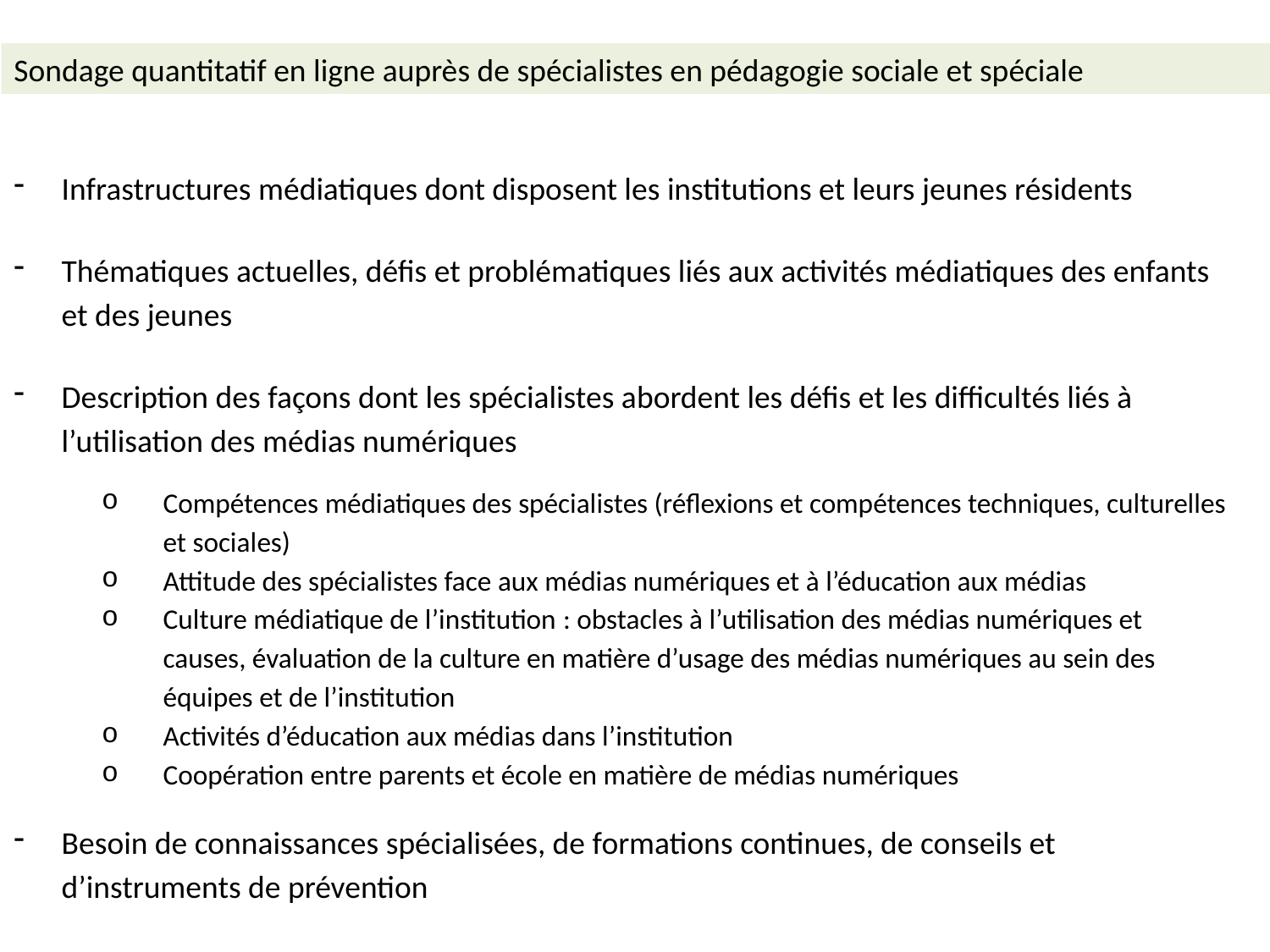

Sondage quantitatif en ligne auprès de spécialistes en pédagogie sociale et spéciale
Infrastructures médiatiques dont disposent les institutions et leurs jeunes résidents
Thématiques actuelles, défis et problématiques liés aux activités médiatiques des enfants et des jeunes
Description des façons dont les spécialistes abordent les défis et les difficultés liés à l’utilisation des médias numériques
Compétences médiatiques des spécialistes (réflexions et compétences techniques, culturelles et sociales)
Attitude des spécialistes face aux médias numériques et à l’éducation aux médias
Culture médiatique de l’institution : obstacles à l’utilisation des médias numériques et causes, évaluation de la culture en matière d’usage des médias numériques au sein des équipes et de l’institution
Activités d’éducation aux médias dans l’institution
Coopération entre parents et école en matière de médias numériques
Besoin de connaissances spécialisées, de formations continues, de conseils et d’instruments de prévention